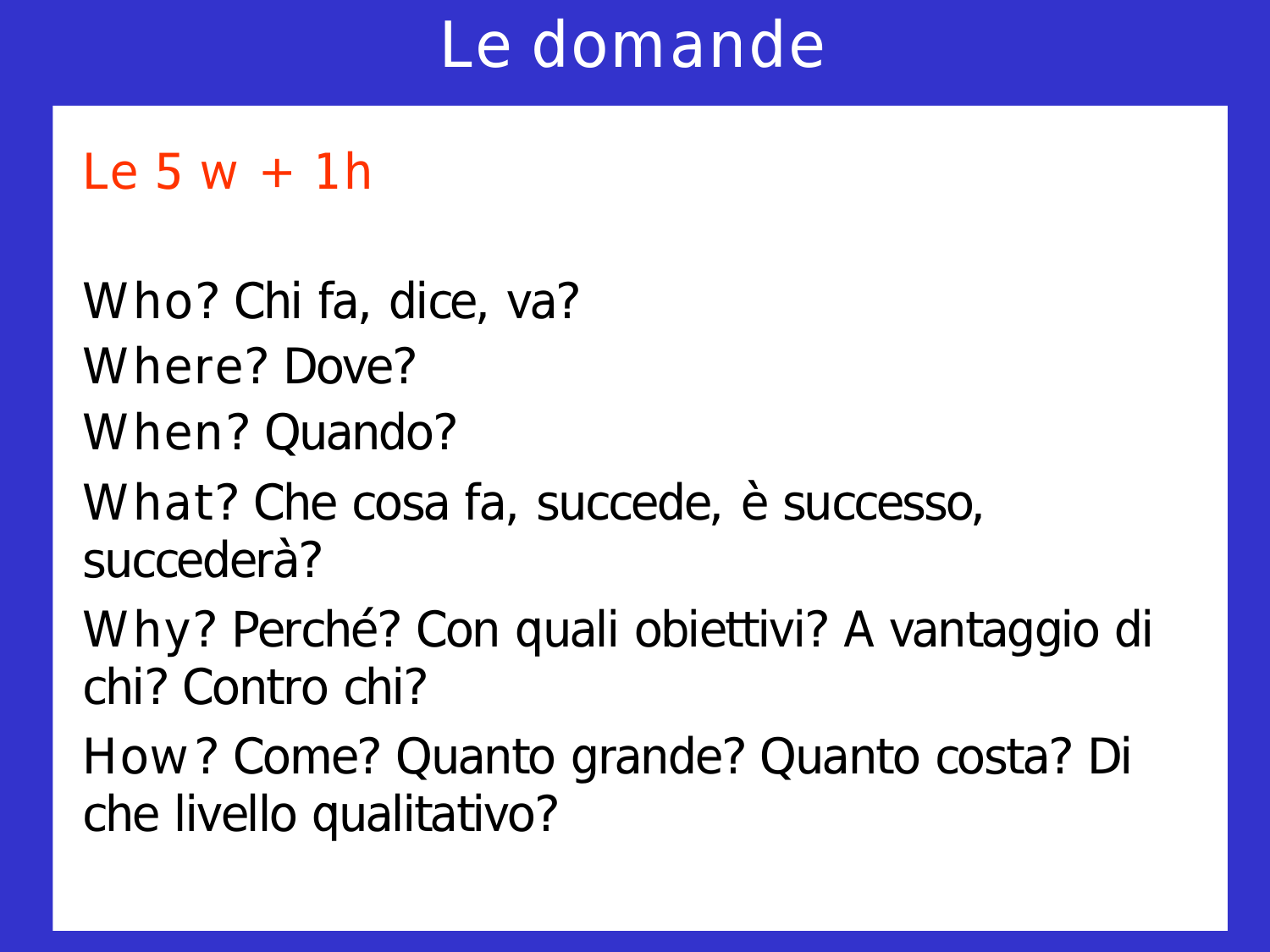

# Le domande

Le 5 w + 1h

Who? Chi fa, dice, va?
Where? Dove?
When? Quando?
What? Che cosa fa, succede, è successo, succederà?
Why? Perché? Con quali obiettivi? A vantaggio di chi? Contro chi?
How? Come? Quanto grande? Quanto costa? Di che livello qualitativo?